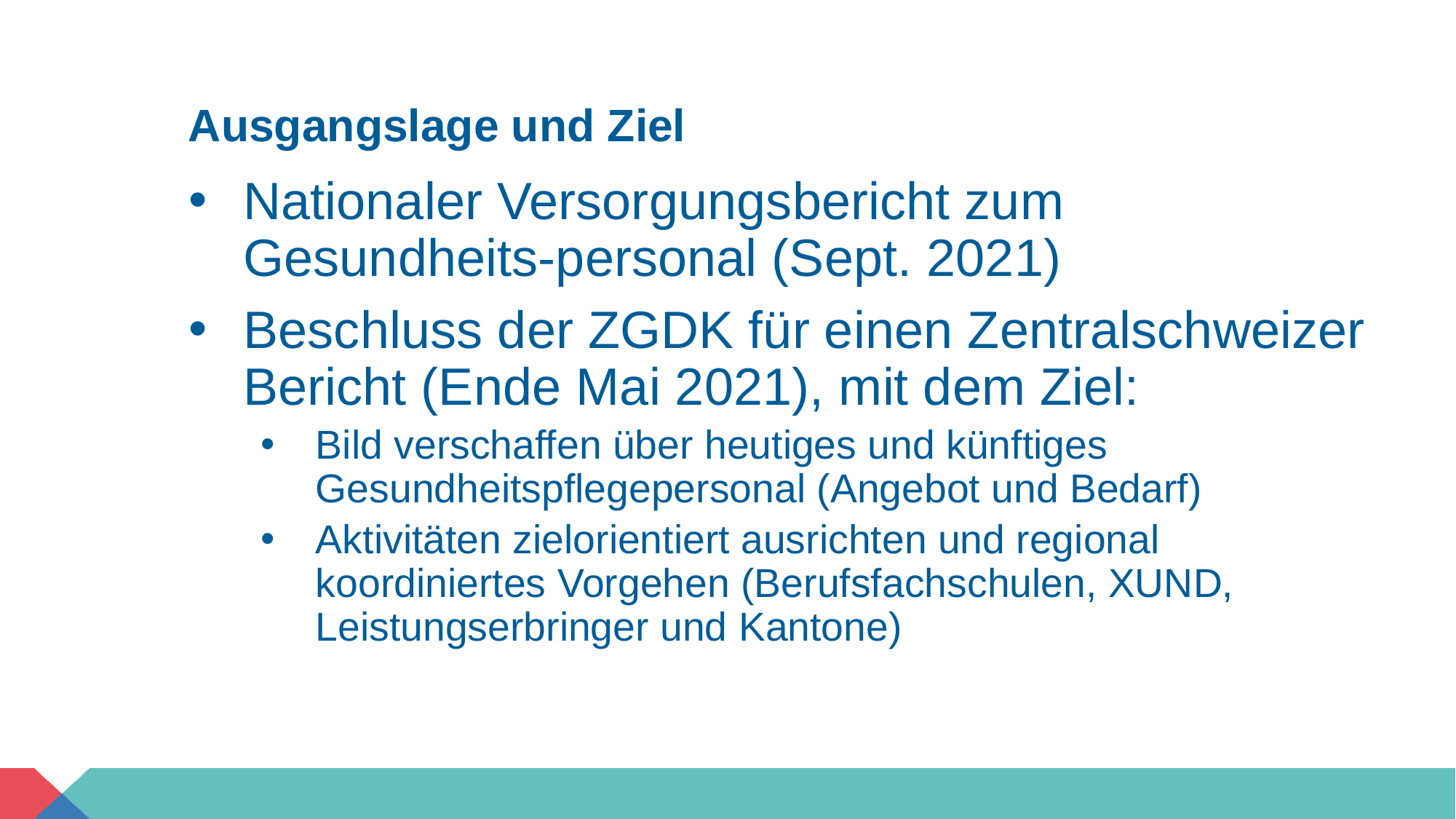

# Ausgangslage und Ziel
Nationaler Versorgungsbericht zum Gesundheits-personal (Sept. 2021)
Beschluss der ZGDK für einen Zentralschweizer Bericht (Ende Mai 2021), mit dem Ziel:
Bild verschaffen über heutiges und künftiges Gesundheitspflegepersonal (Angebot und Bedarf)
Aktivitäten zielorientiert ausrichten und regional koordiniertes Vorgehen (Berufsfachschulen, XUND, Leistungserbringer und Kantone)